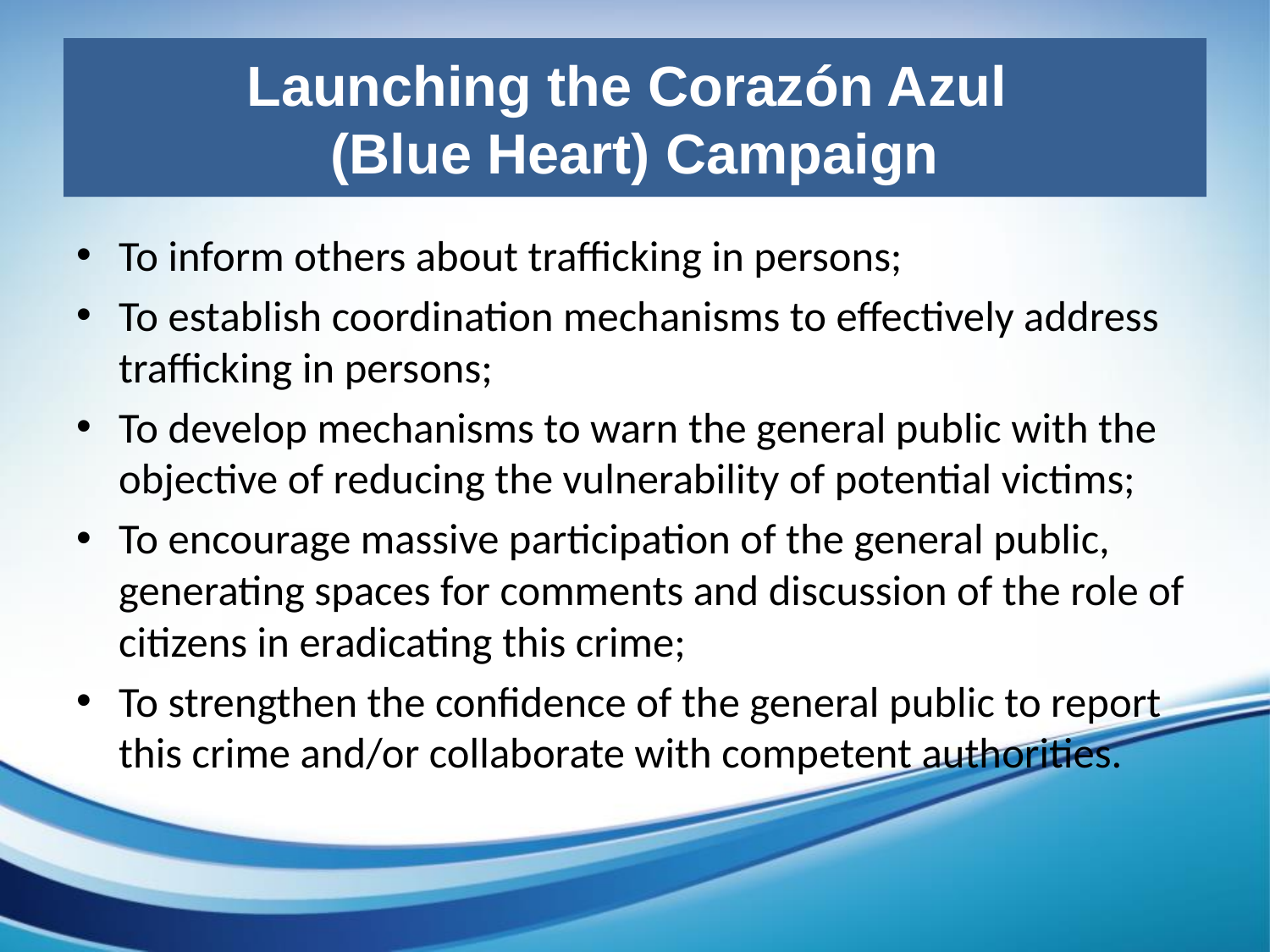

# Launching the Corazón Azul (Blue Heart) Campaign
To inform others about trafficking in persons;
To establish coordination mechanisms to effectively address trafficking in persons;
To develop mechanisms to warn the general public with the objective of reducing the vulnerability of potential victims;
To encourage massive participation of the general public, generating spaces for comments and discussion of the role of citizens in eradicating this crime;
To strengthen the confidence of the general public to report this crime and/or collaborate with competent authorities.